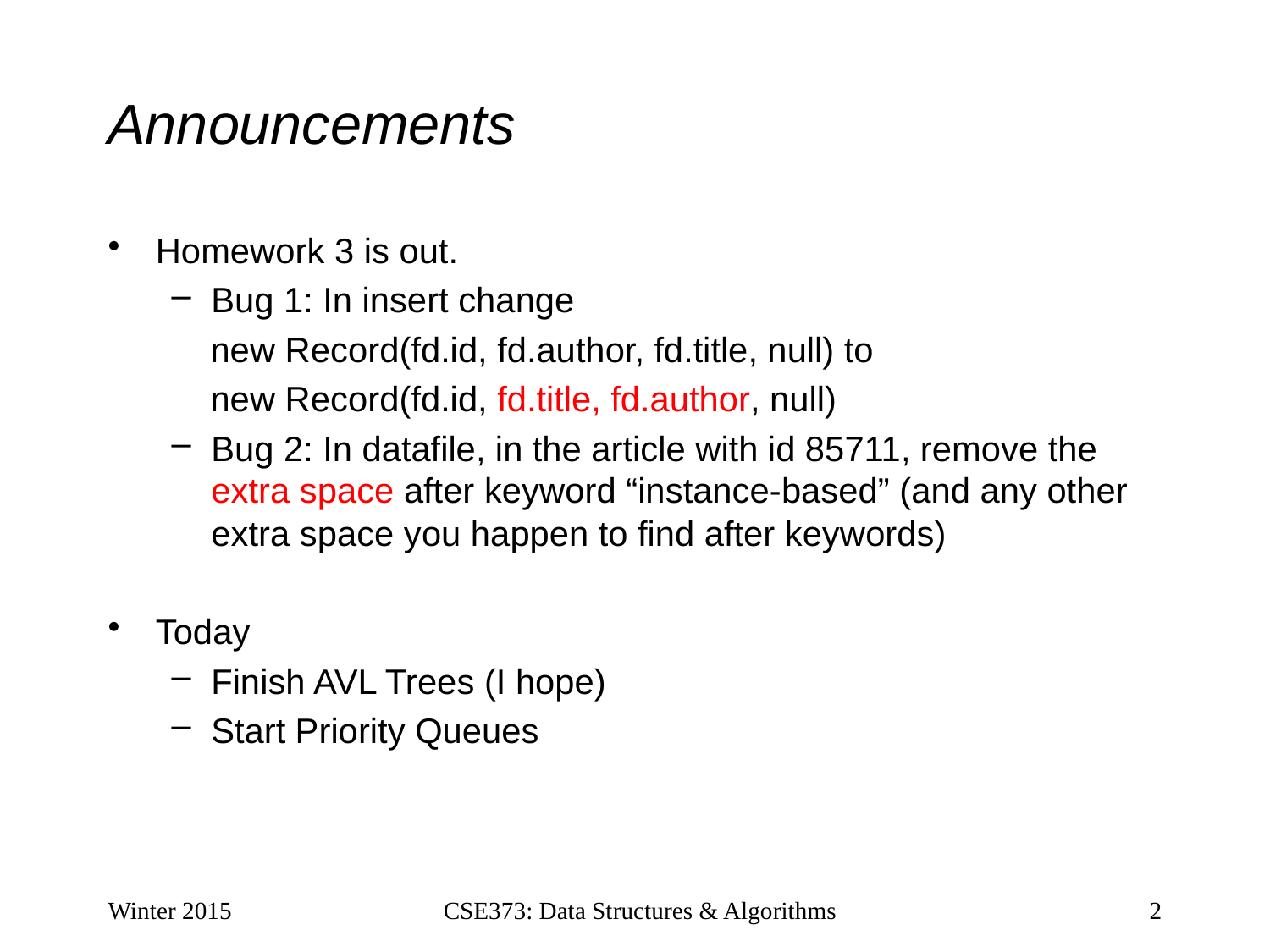

# Announcements
Homework 3 is out.
Bug 1: In insert change
    new Record(fd.id, fd.author, fd.title, null) to
    new Record(fd.id, fd.title, fd.author, null)
Bug 2: In datafile, in the article with id 85711, remove the extra space after keyword “instance-based” (and any other extra space you happen to find after keywords)

Today
Finish AVL Trees (I hope)
Start Priority Queues
Winter 2015
CSE373: Data Structures & Algorithms
2